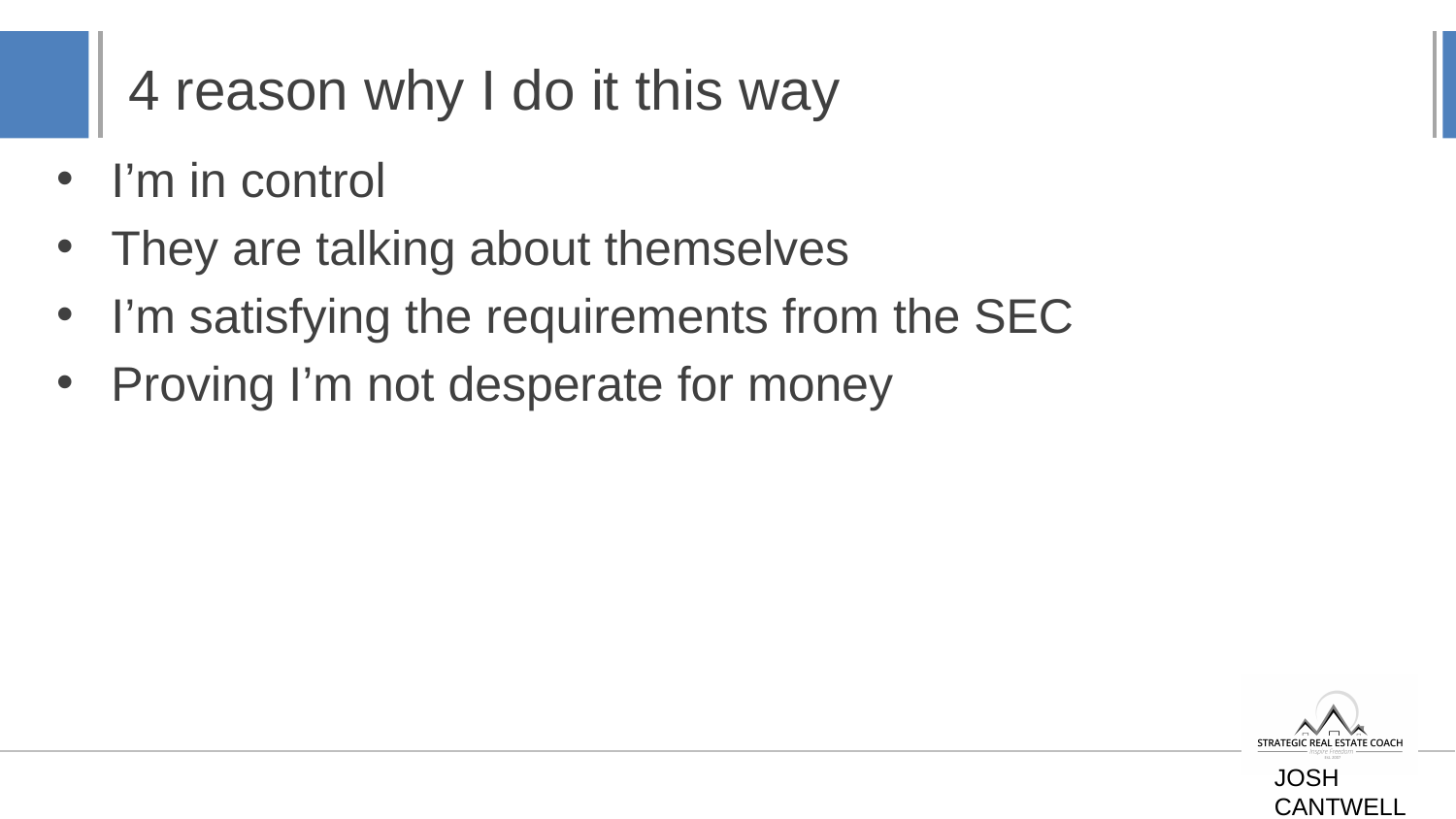

# 4 reason why I do it this way
I’m in control
They are talking about themselves
I’m satisfying the requirements from the SEC
Proving I’m not desperate for money